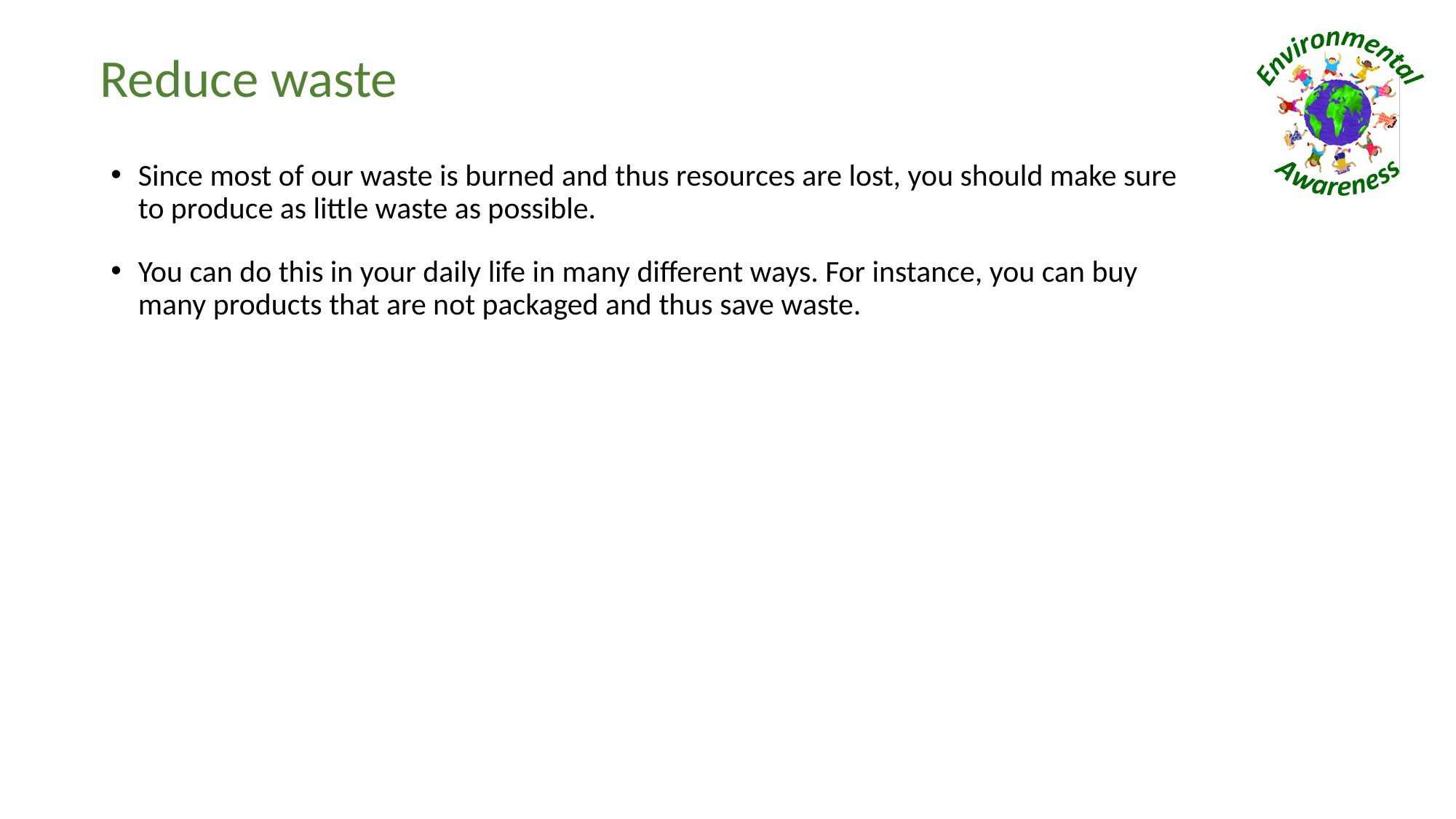

# Reduce waste
Since most of our waste is burned and thus resources are lost, you should make sure to produce as little waste as possible.
You can do this in your daily life in many different ways. For instance, you can buy many products that are not packaged and thus save waste.